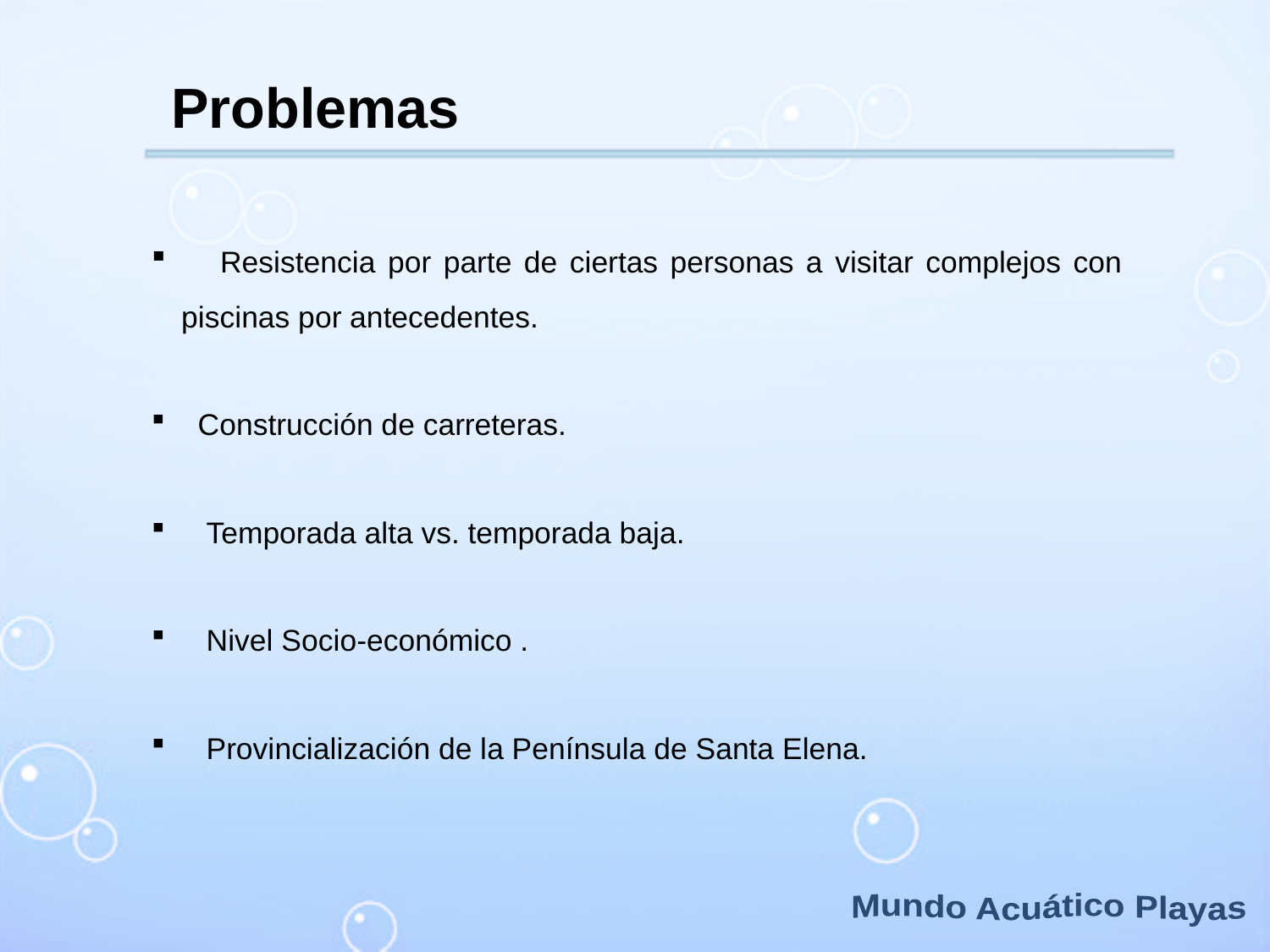

Problemas

   Resistencia por parte de ciertas personas a visitar complejos con piscinas por antecedentes.

  Construcción de carreteras.

   Temporada alta vs. temporada baja.

   Nivel Socio-económico .

   Provincialización de la Península de Santa Elena.

Mundo Acuático Playas